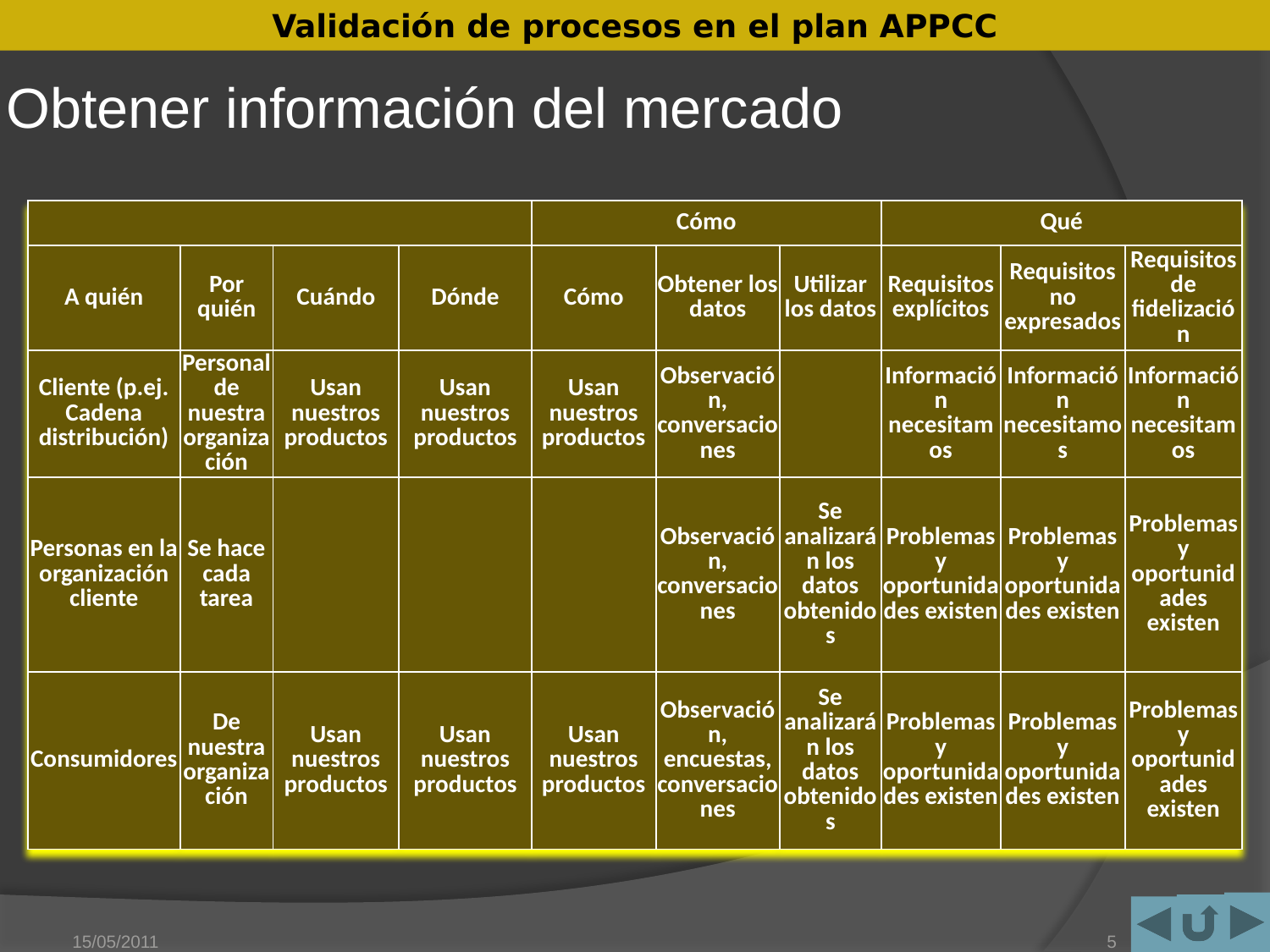

# Obtener información del mercado
|  |  |  |  | Cómo |  |  | Qué |  |  |
| --- | --- | --- | --- | --- | --- | --- | --- | --- | --- |
| A quién | Por quién | Cuándo | Dónde | Cómo | Obtener los datos | Utilizar los datos | Requisitos explícitos | Requisitos no expresados | Requisitos de fidelización |
| Cliente (p.ej. Cadena distribución) | Personal de nuestra organización | Usan nuestros productos | Usan nuestros productos | Usan nuestros productos | Observación, conversaciones |  | Información necesitamos | Información necesitamos | Información necesitamos |
| Personas en la organización cliente | Se hace cada tarea |  |  |  | Observación, conversaciones | Se analizarán los datos obtenidos | Problemas y oportunidades existen | Problemas y oportunidades existen | Problemas y oportunidades existen |
| Consumidores | De nuestra organización | Usan nuestros productos | Usan nuestros productos | Usan nuestros productos | Observación, encuestas, conversaciones | Se analizarán los datos obtenidos | Problemas y oportunidades existen | Problemas y oportunidades existen | Problemas y oportunidades existen |
15/05/2011
5